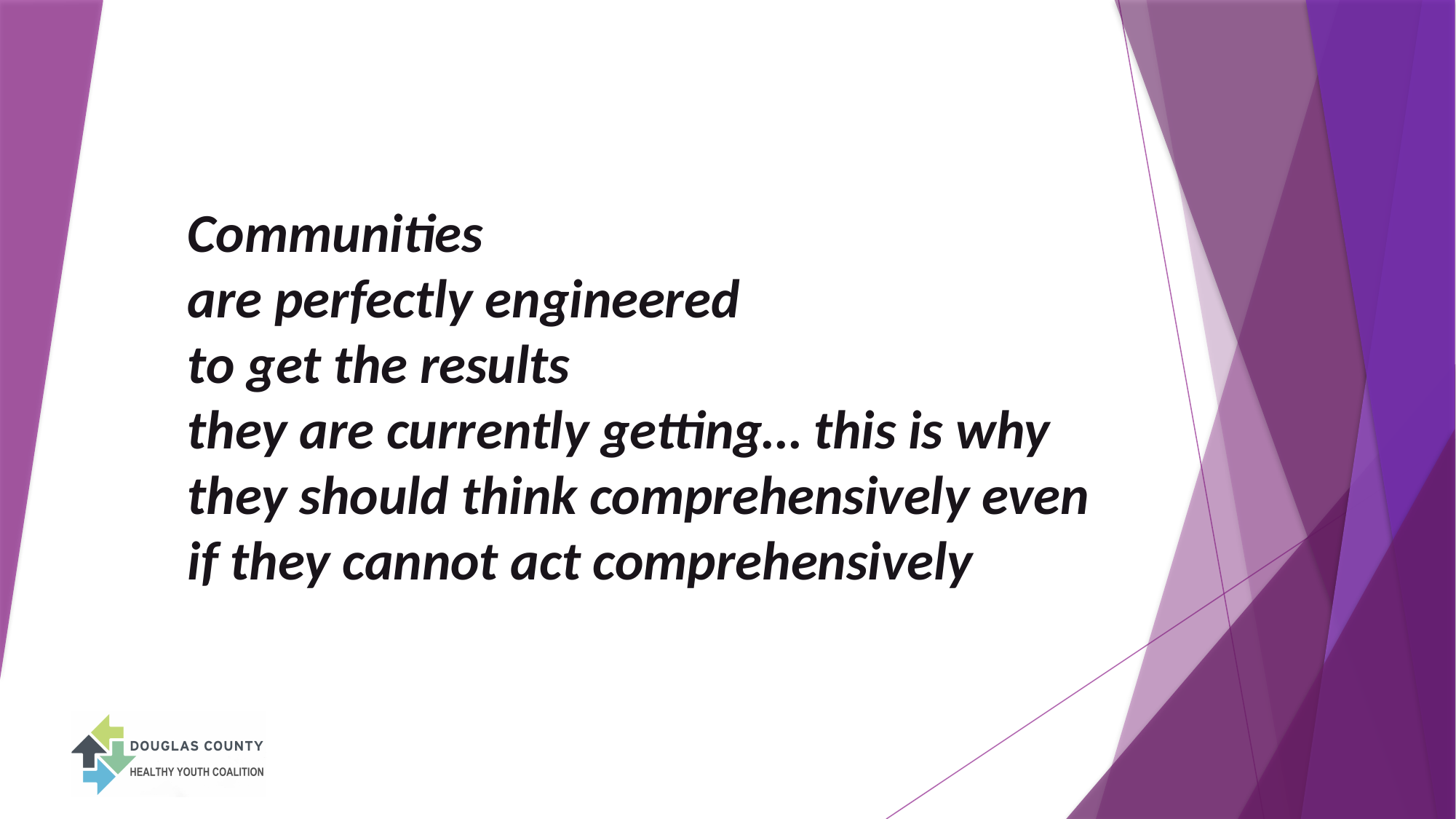

# Communities are perfectly engineered to get the results they are currently getting… this is why they should think comprehensively even if they cannot act comprehensively